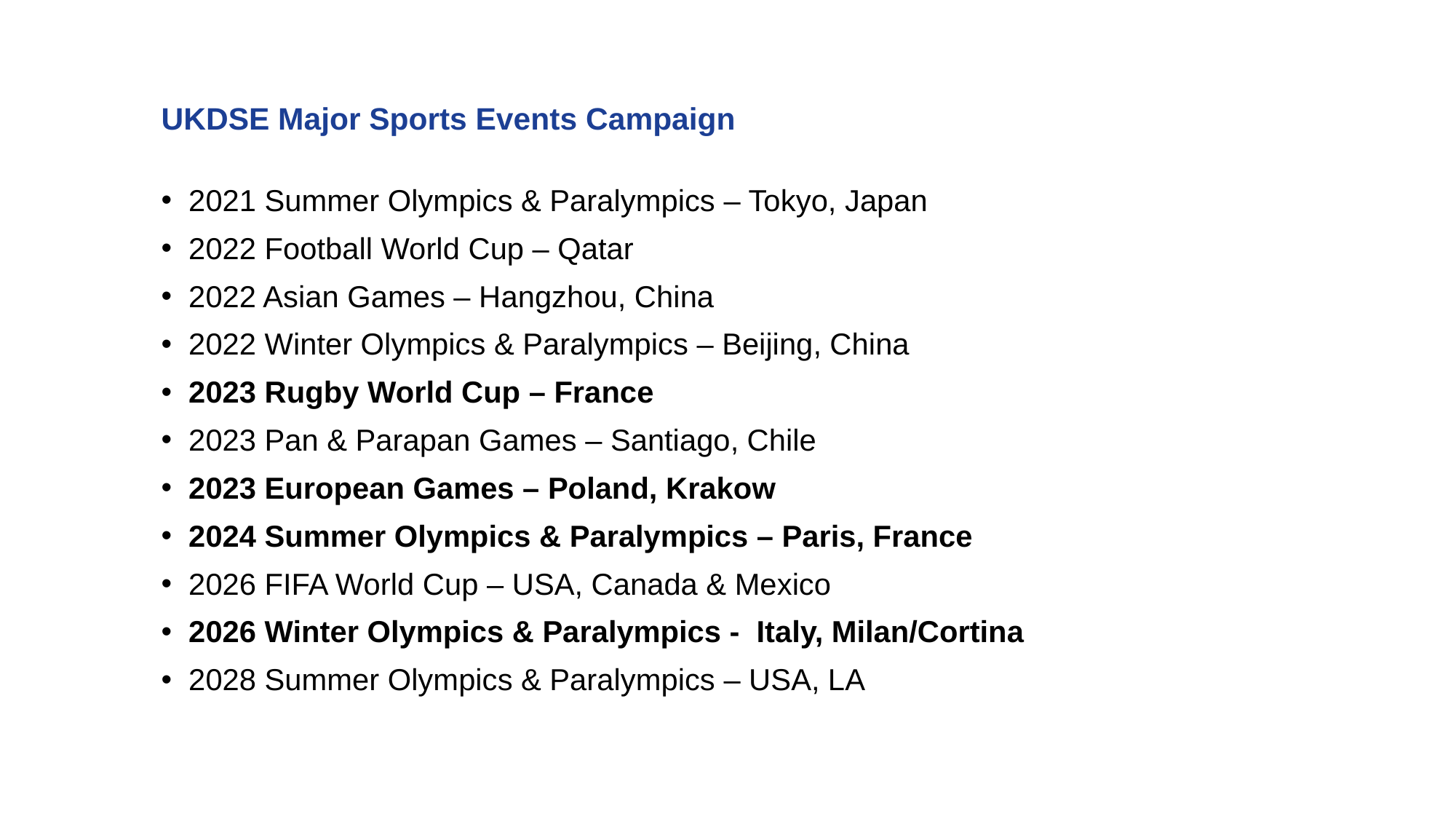

# UKDSE Major Sports Events Campaign
2021 Summer Olympics & Paralympics – Tokyo, Japan
2022 Football World Cup – Qatar
2022 Asian Games – Hangzhou, China
2022 Winter Olympics & Paralympics – Beijing, China
2023 Rugby World Cup – France
2023 Pan & Parapan Games – Santiago, Chile
2023 European Games – Poland, Krakow
2024 Summer Olympics & Paralympics – Paris, France
2026 FIFA World Cup – USA, Canada & Mexico
2026 Winter Olympics & Paralympics -  Italy, Milan/Cortina
2028 Summer Olympics & Paralympics – USA, LA